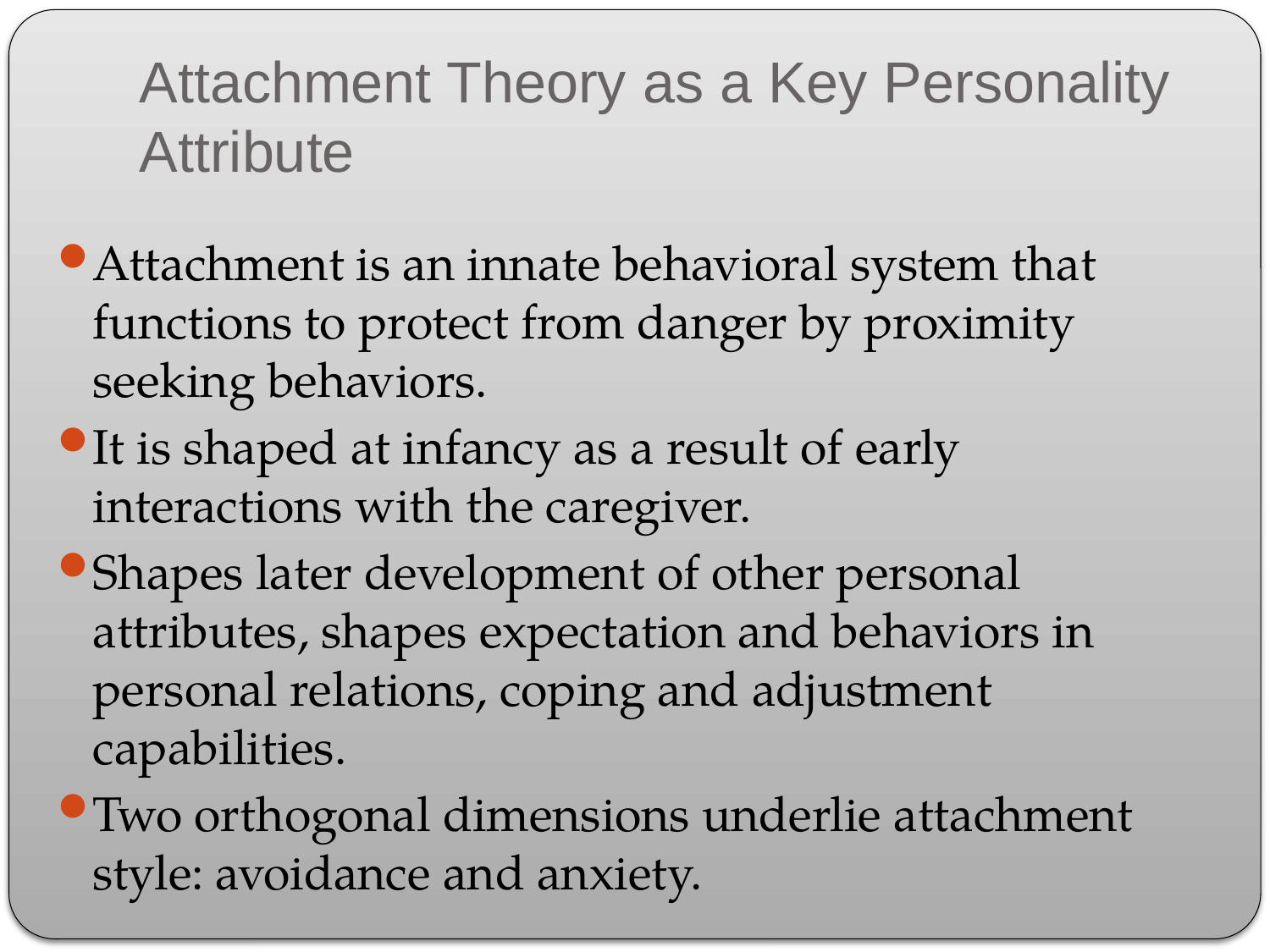

# Attachment Theory as a Key Personality Attribute
Attachment is an innate behavioral system that functions to protect from danger by proximity seeking behaviors.
It is shaped at infancy as a result of early interactions with the caregiver.
Shapes later development of other personal attributes, shapes expectation and behaviors in personal relations, coping and adjustment capabilities.
Two orthogonal dimensions underlie attachment style: avoidance and anxiety.